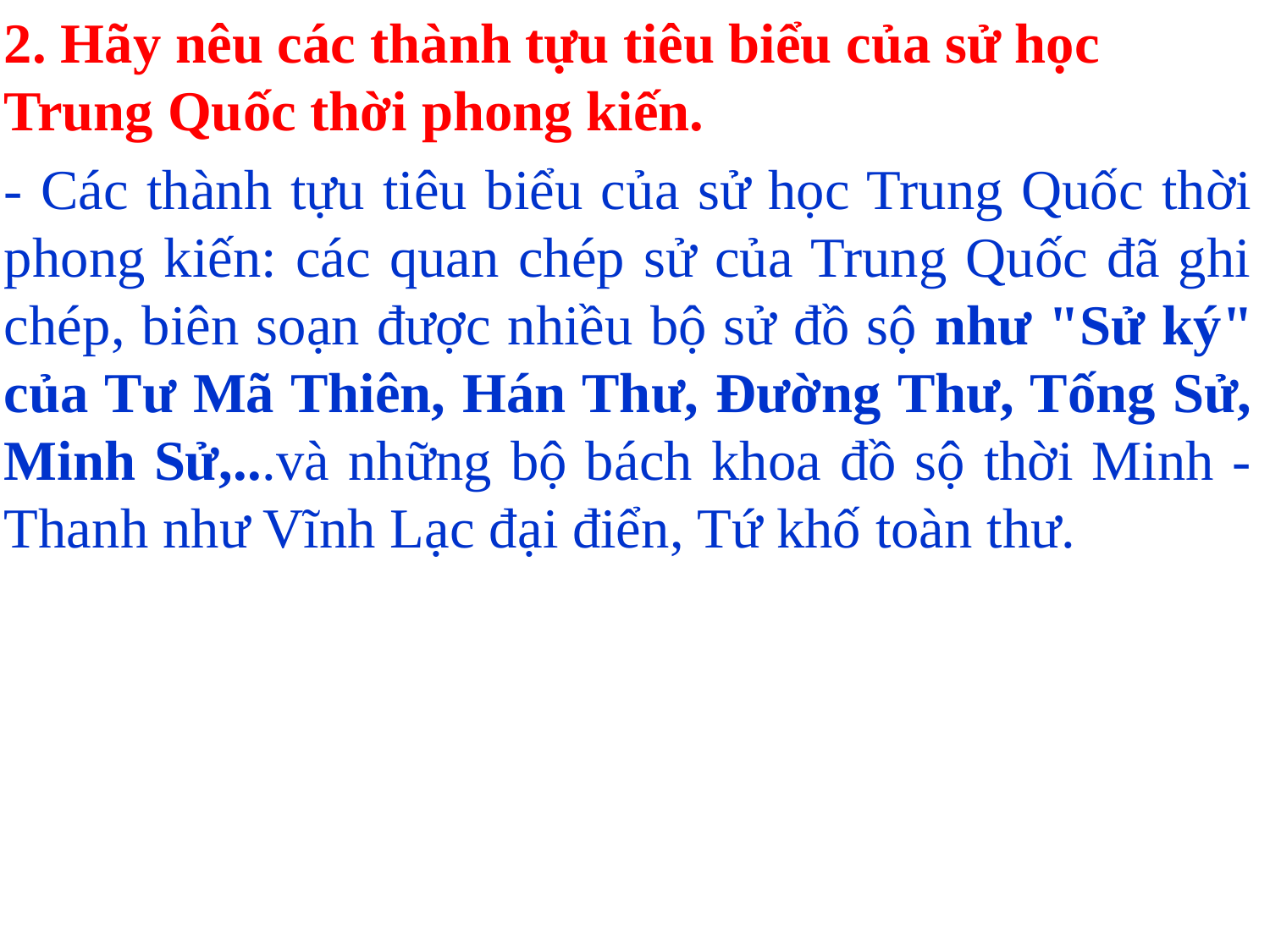

2. Hãy nêu các thành tựu tiêu biểu của sử học Trung Quốc thời phong kiến.
- Các thành tựu tiêu biểu của sử học Trung Quốc thời phong kiến: các quan chép sử của Trung Quốc đã ghi chép, biên soạn được nhiều bộ sử đồ sộ như "Sử ký" của Tư Mã Thiên, Hán Thư, Đường Thư, Tống Sử, Minh Sử,...và những bộ bách khoa đồ sộ thời Minh - Thanh như Vĩnh Lạc đại điển, Tứ khố toàn thư.